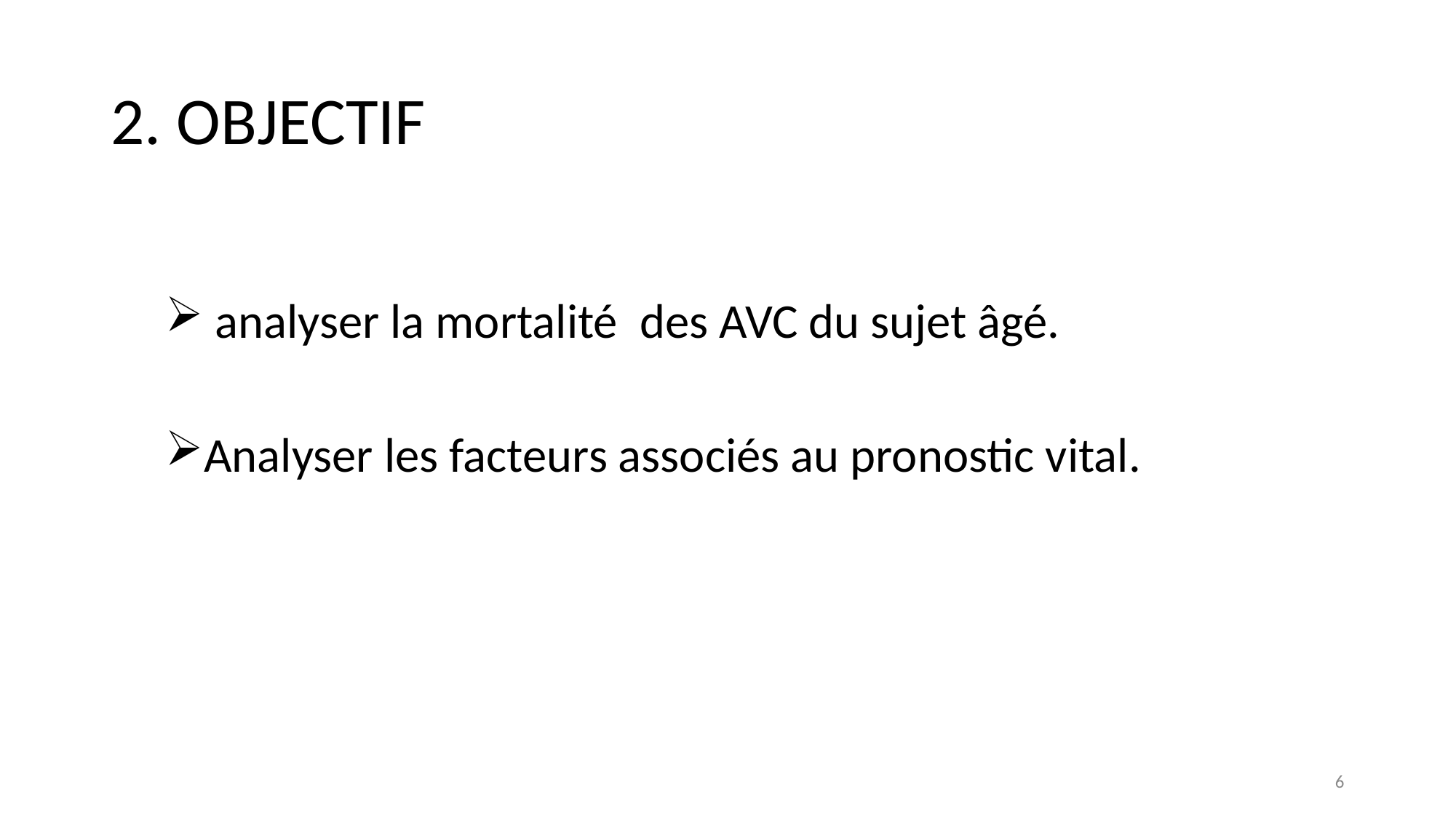

# 2. OBJECTIF

 analyser la mortalité  des AVC du sujet âgé.

Analyser les facteurs associés au pronostic vital.
6